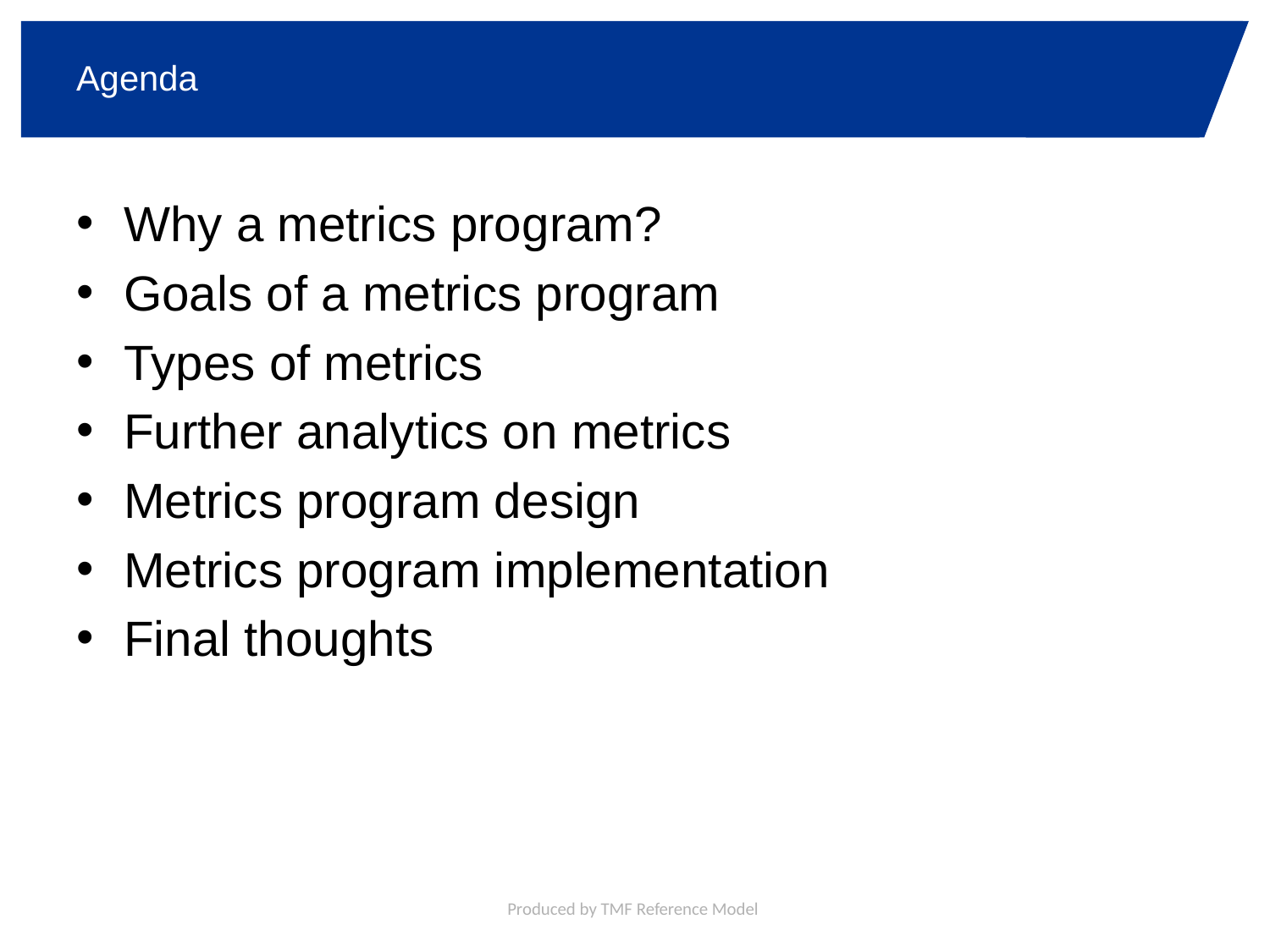

# Agenda
Why a metrics program?
Goals of a metrics program
Types of metrics
Further analytics on metrics
Metrics program design
Metrics program implementation
Final thoughts
Produced by TMF Reference Model